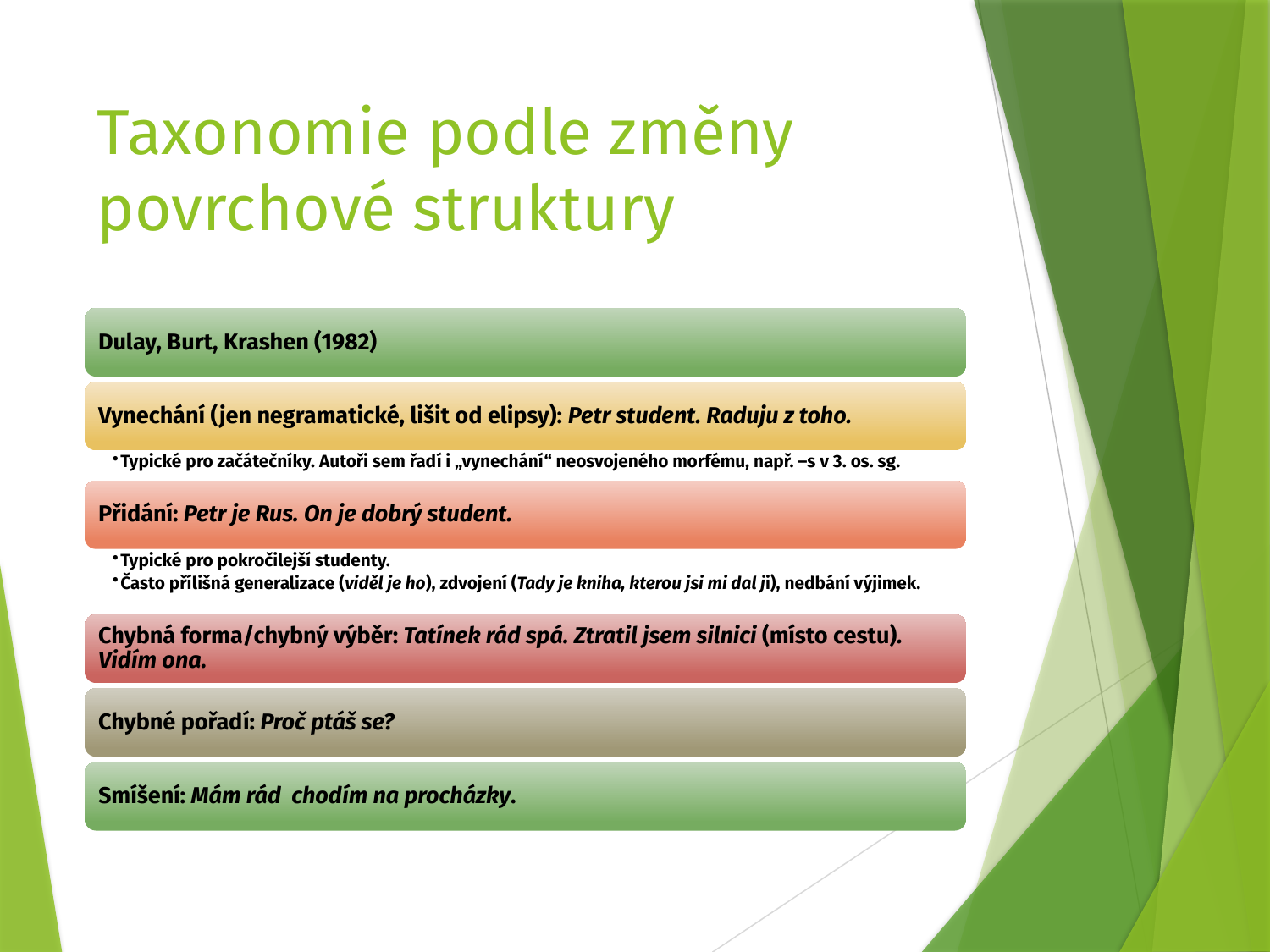

# Taxonomie podle změny povrchové struktury
Dulay, Burt, Krashen (1982)
Vynechání (jen negramatické, lišit od elipsy): Petr student. Raduju z toho.
Typické pro začátečníky. Autoři sem řadí i „vynechání“ neosvojeného morfému, např. –s v 3. os. sg.
Přidání: Petr je Rus. On je dobrý student.
Typické pro pokročilejší studenty.
Často přílišná generalizace (viděl je ho), zdvojení (Tady je kniha, kterou jsi mi dal ji), nedbání výjimek.
Chybná forma/chybný výběr: Tatínek rád spá. Ztratil jsem silnici (místo cestu). Vidím ona.
Chybné pořadí: Proč ptáš se?
Smíšení: Mám rád  chodím na procházky.